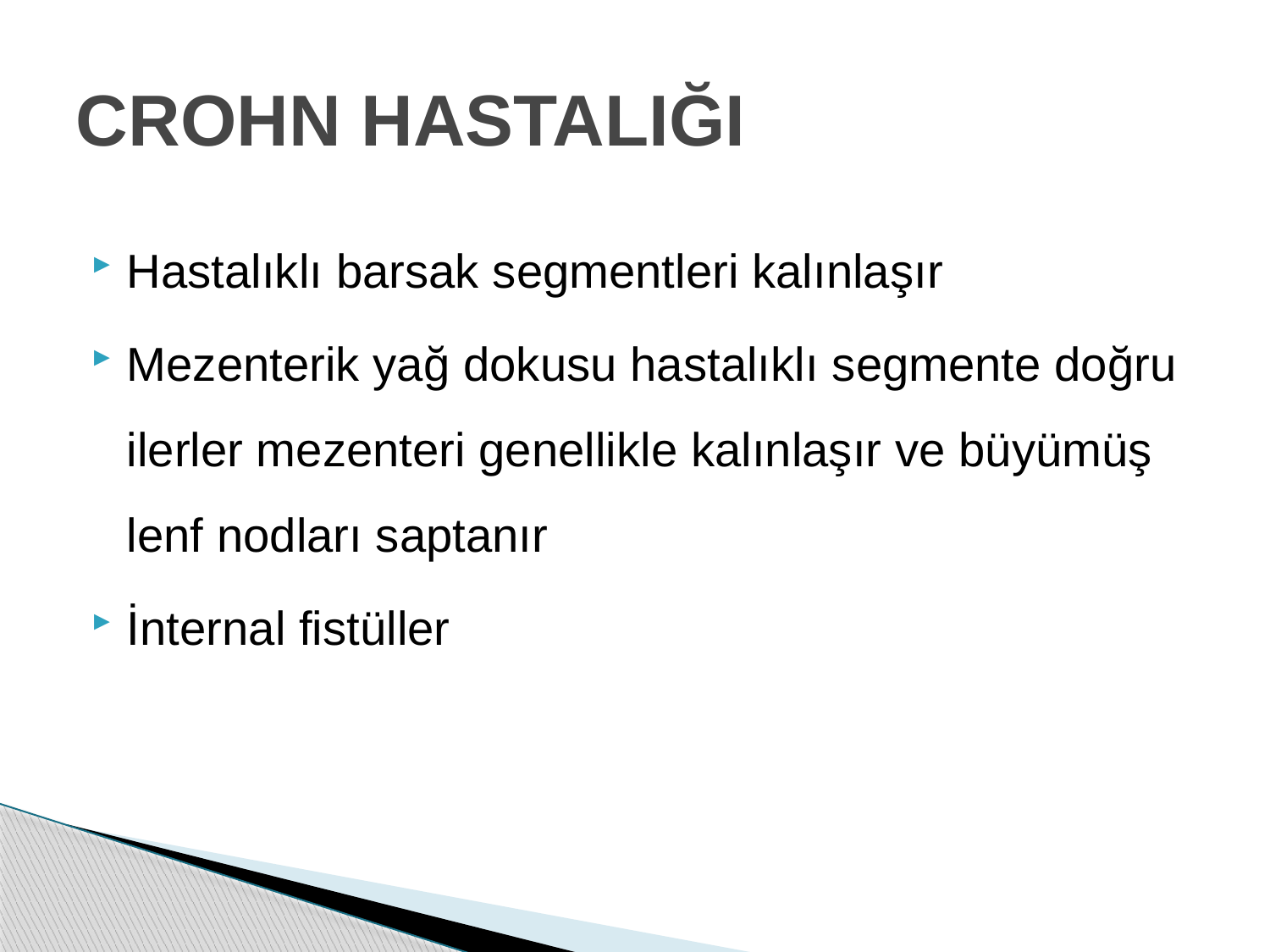

# CROHN HASTALIĞI
Hastalıklı barsak segmentleri kalınlaşır
Mezenterik yağ dokusu hastalıklı segmente doğru ilerler mezenteri genellikle kalınlaşır ve büyümüş lenf nodları saptanır
İnternal fistüller